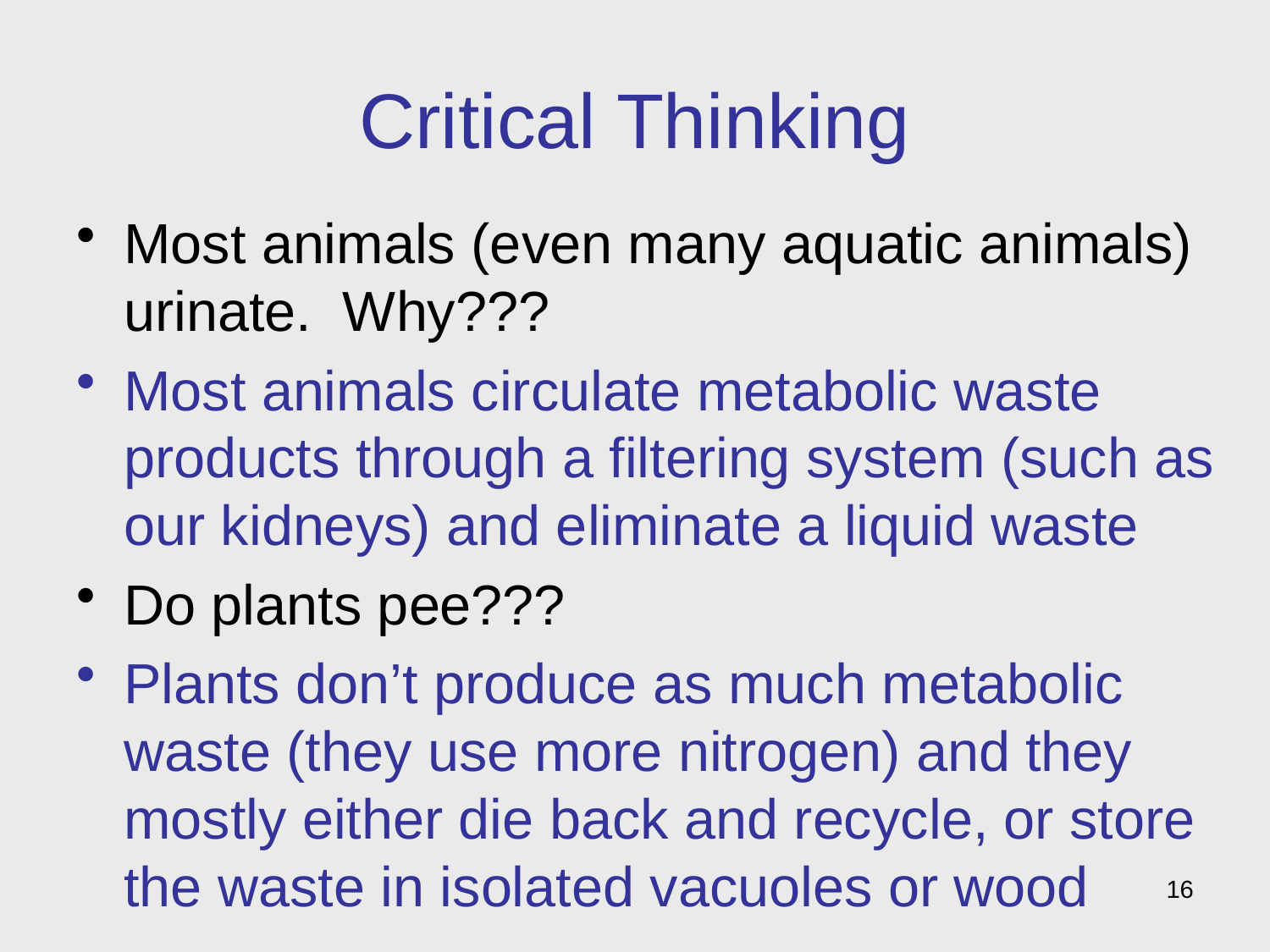

# Critical Thinking
Most animals (even many aquatic animals) urinate.  Why???
Most animals circulate metabolic waste products through a filtering system (such as our kidneys) and eliminate a liquid waste
Do plants pee???
Plants don’t produce as much metabolic waste (they use more nitrogen) and they mostly either die back and recycle, or store the waste in isolated vacuoles or wood
16